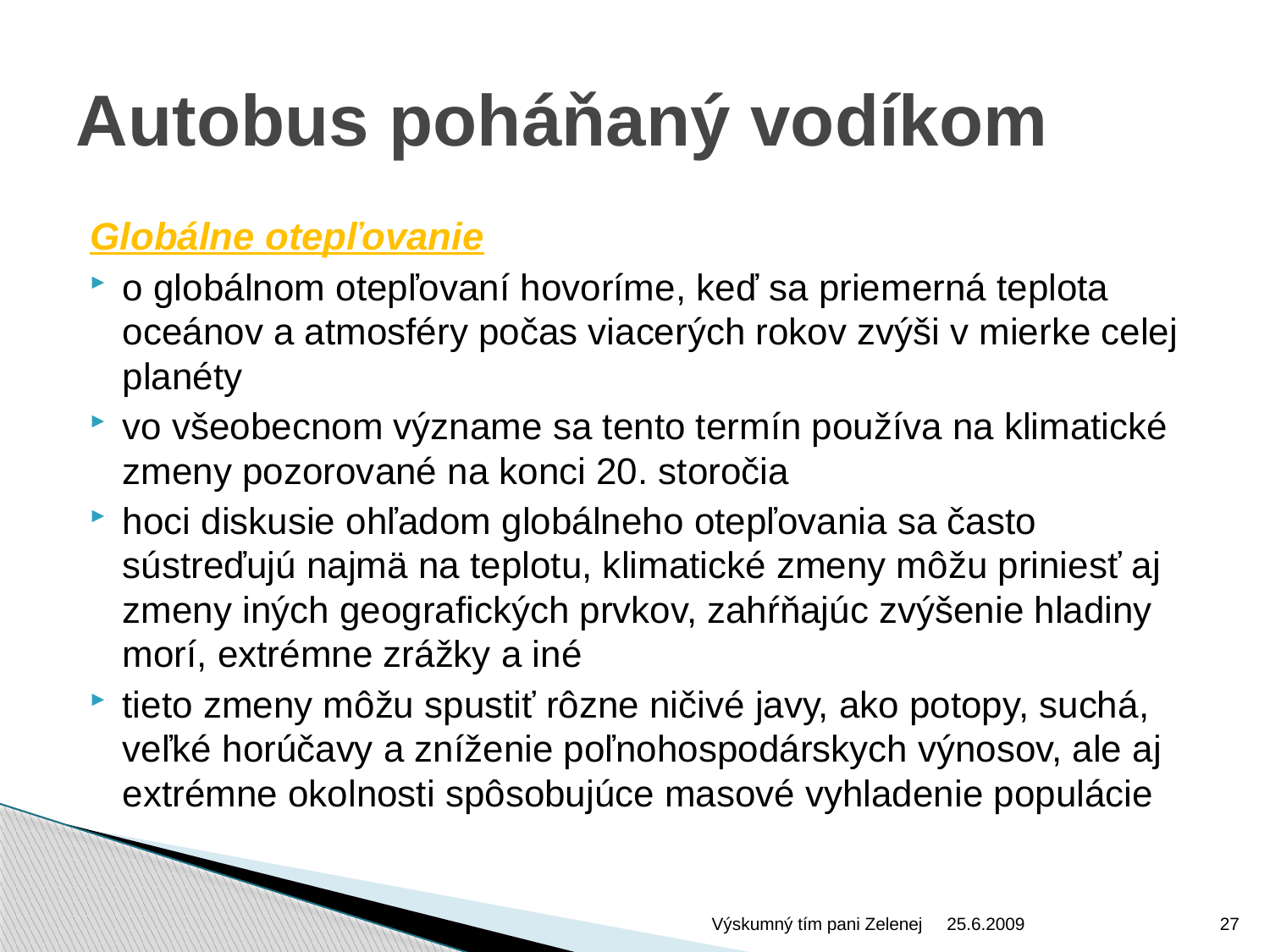

# Autobus poháňaný vodíkom
Globálne otepľovanie
o globálnom otepľovaní hovoríme, keď sa priemerná teplota oceánov a atmosféry počas viacerých rokov zvýši v mierke celej planéty
vo všeobecnom význame sa tento termín používa na klimatické zmeny pozorované na konci 20. storočia
hoci diskusie ohľadom globálneho otepľovania sa často sústreďujú najmä na teplotu, klimatické zmeny môžu priniesť aj zmeny iných geografických prvkov, zahŕňajúc zvýšenie hladiny morí, extrémne zrážky a iné
tieto zmeny môžu spustiť rôzne ničivé javy, ako potopy, suchá, veľké horúčavy a zníženie poľnohospodárskych výnosov, ale aj extrémne okolnosti spôsobujúce masové vyhladenie populácie
Výskumný tím pani Zelenej
25.6.2009
27